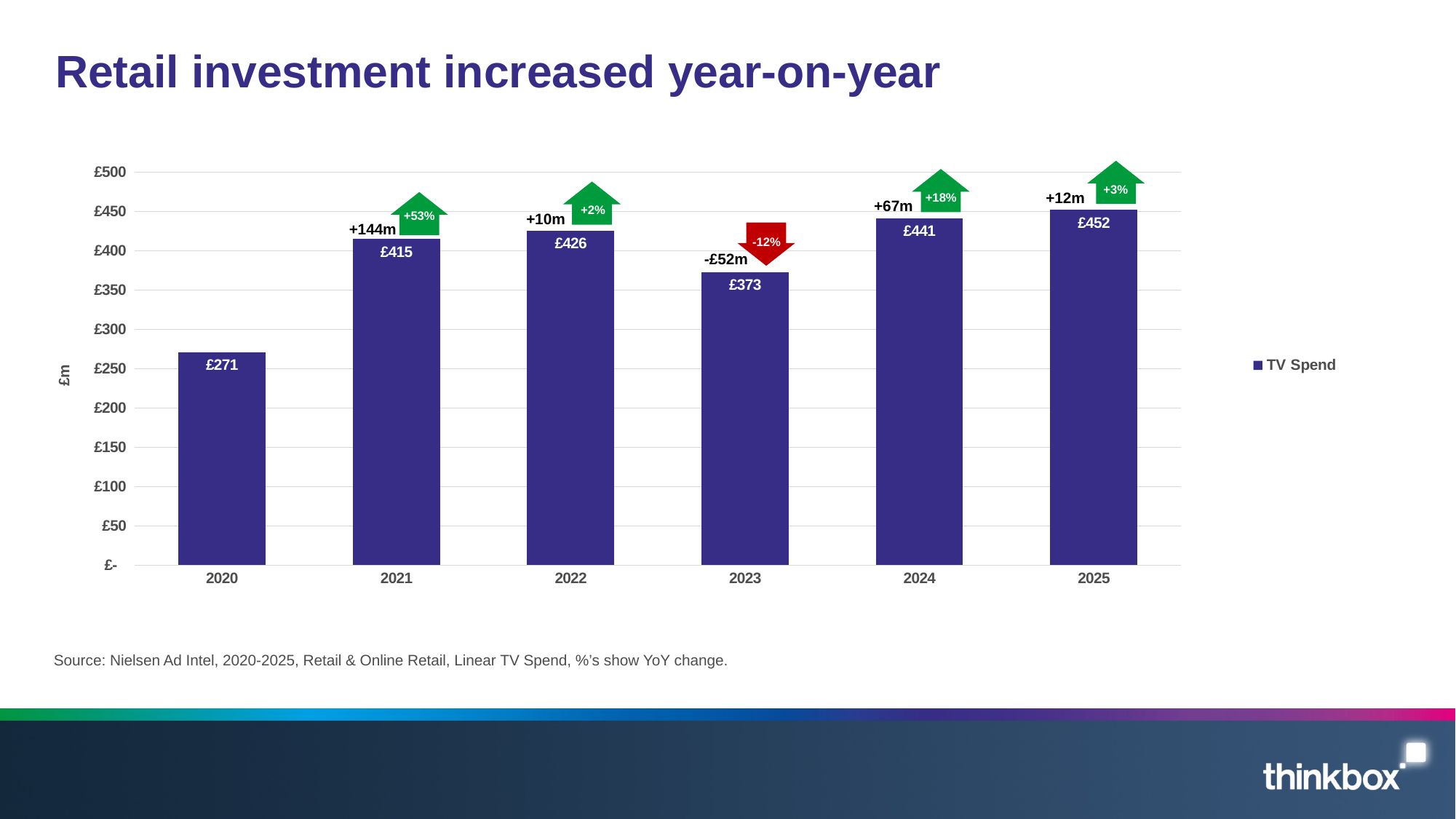

# Retail investment increased year-on-year

### Chart

| Category | TV Spend |
|---|---|
| 2020 | 271.0 |
| 2021 | 415.0 |
| 2022 | 426.0 |
| 2023 | 373.0 |
| 2024 | 441.0 |
| 2025 | 452.0 |
+12m
+3%

+67m
+18%

+10m
+2%

+144m
+53%

-£52m
-12%
Source: Nielsen Ad Intel, 2020-2025, Retail & Online Retail, Linear TV Spend, %’s show YoY change.